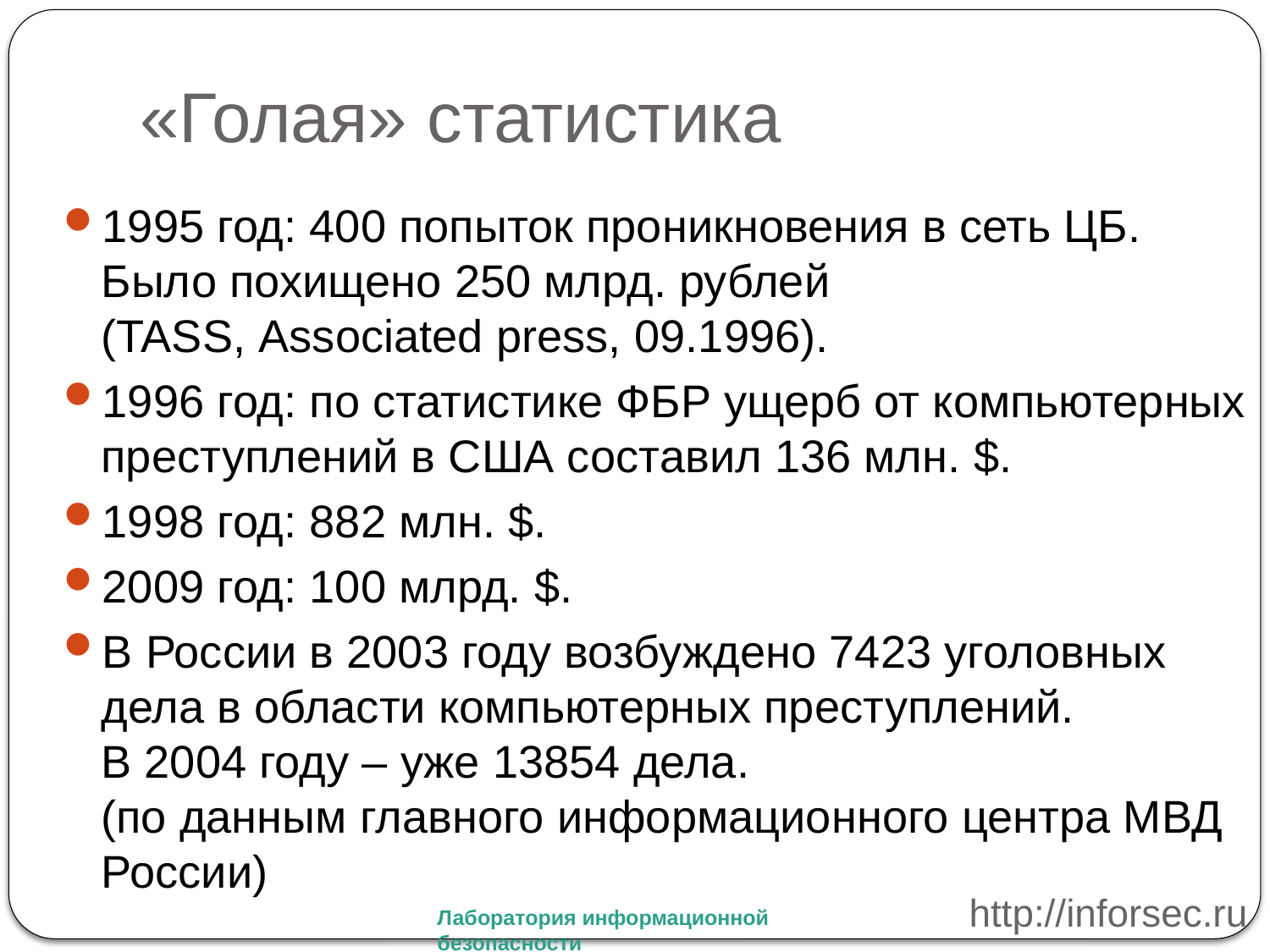

# «Голая» статистика
1995 год: 400 попыток проникновения в сеть ЦБ. Было похищено 250 млрд. рублей
(TASS, Associated press, 09.1996).
1996 год: по статистике ФБР ущерб от компьютерных преступлений в США составил 136 млн. $.
1998 год: 882 млн. $.
2009 год: 100 млрд. $.
В России в 2003 году возбуждено 7423 уголовных дела в области компьютерных преступлений.
В 2004 году – уже 13854 дела.
(по данным главного информационного центра МВД России)

http://inforsec.ru
Лаборатория информационной безопасности